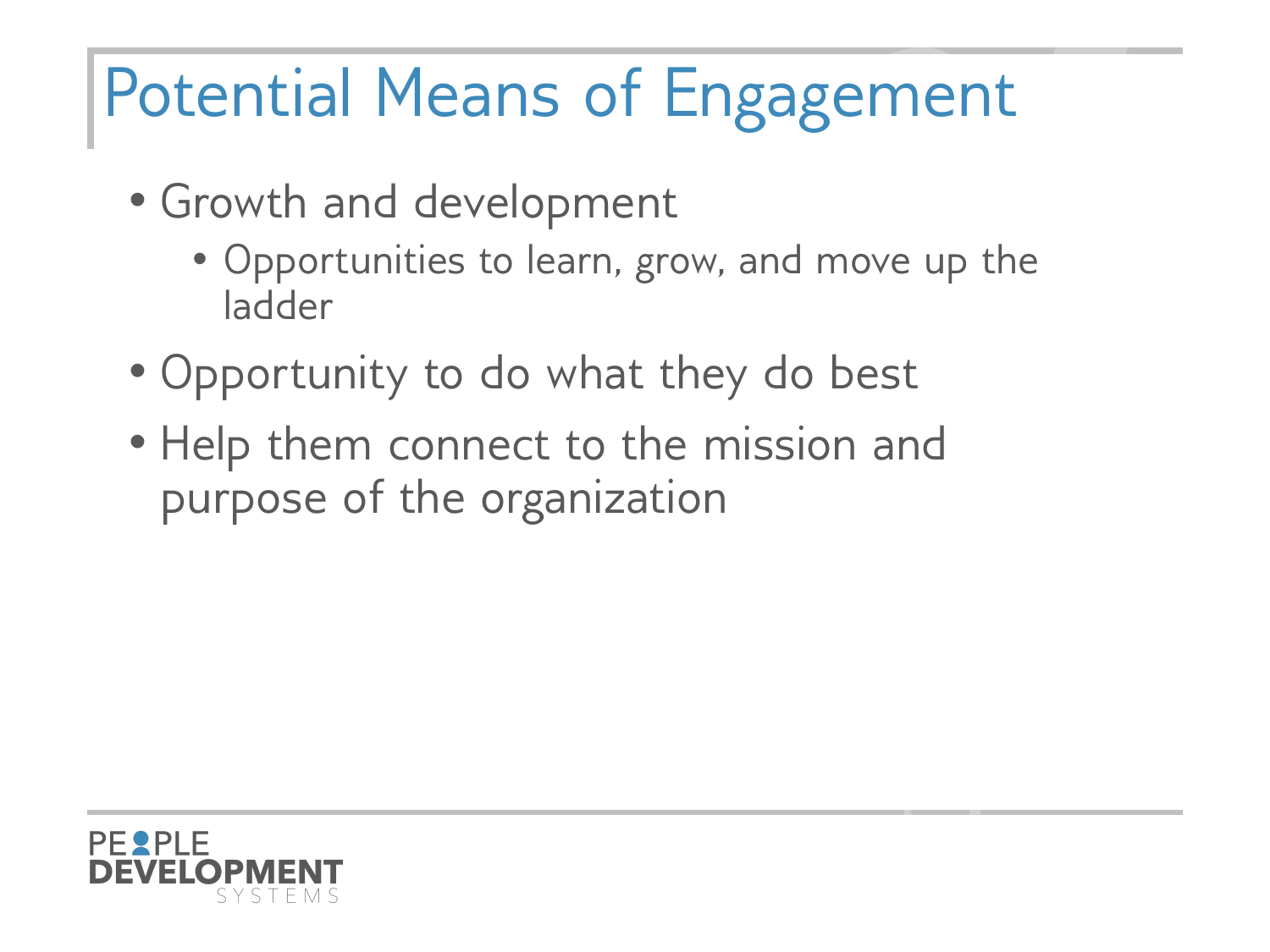

21
# Potential Means of Engagement
Growth and development
Opportunities to learn, grow, and move up the ladder
Opportunity to do what they do best
Help them connect to the mission and purpose of the organization